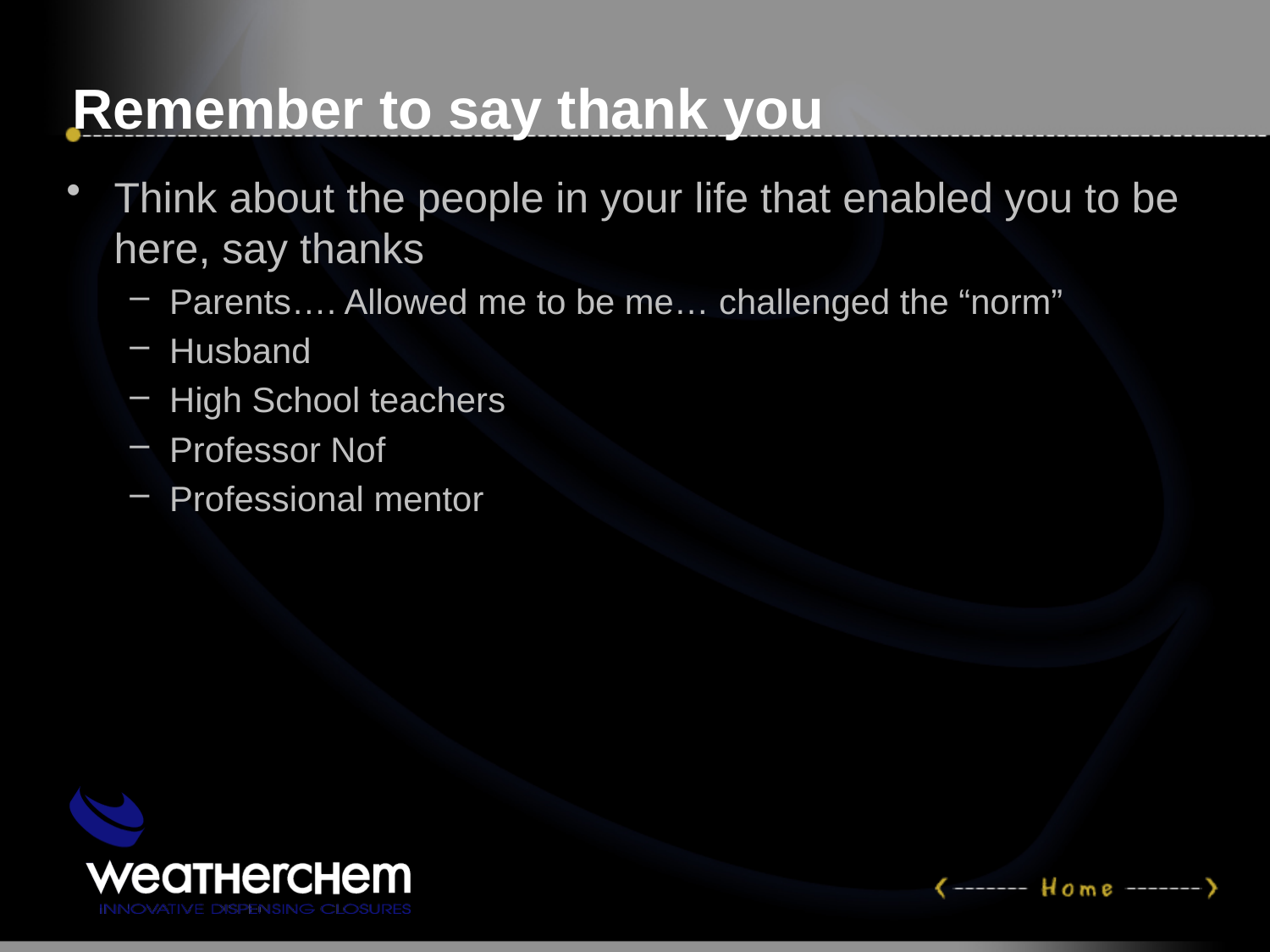

# Remember to say thank you
Think about the people in your life that enabled you to be here, say thanks
Parents…. Allowed me to be me… challenged the “norm”
Husband
High School teachers
Professor Nof
Professional mentor